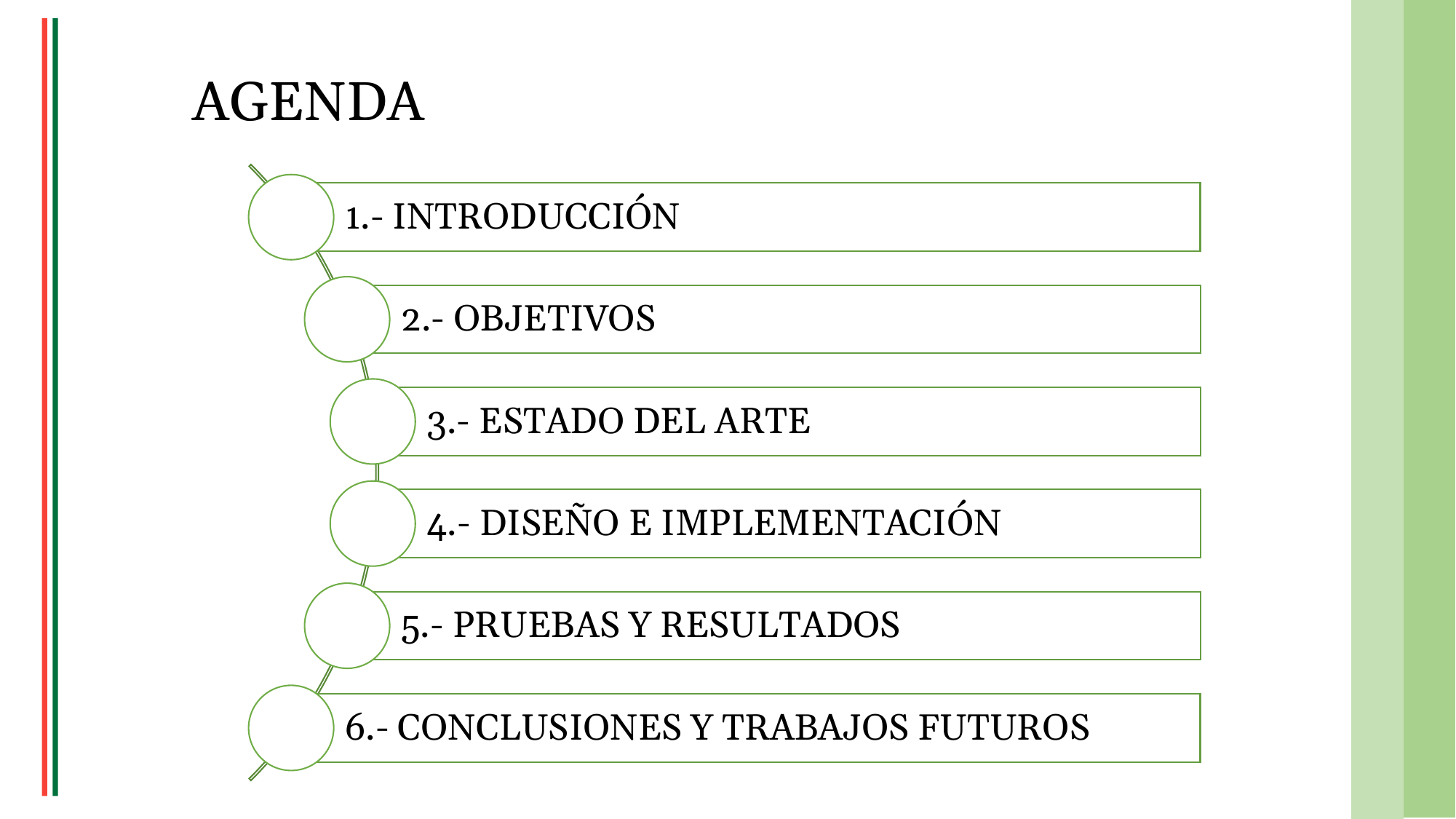

# AGENDA
1.- INTRODUCCIÓN
2.- OBJETIVOS
3.- ESTADO DEL ARTE
4.- DISEÑO E IMPLEMENTACIÓN
5.- PRUEBAS Y RESULTADOS
6.- CONCLUSIONES Y TRABAJOS FUTUROS